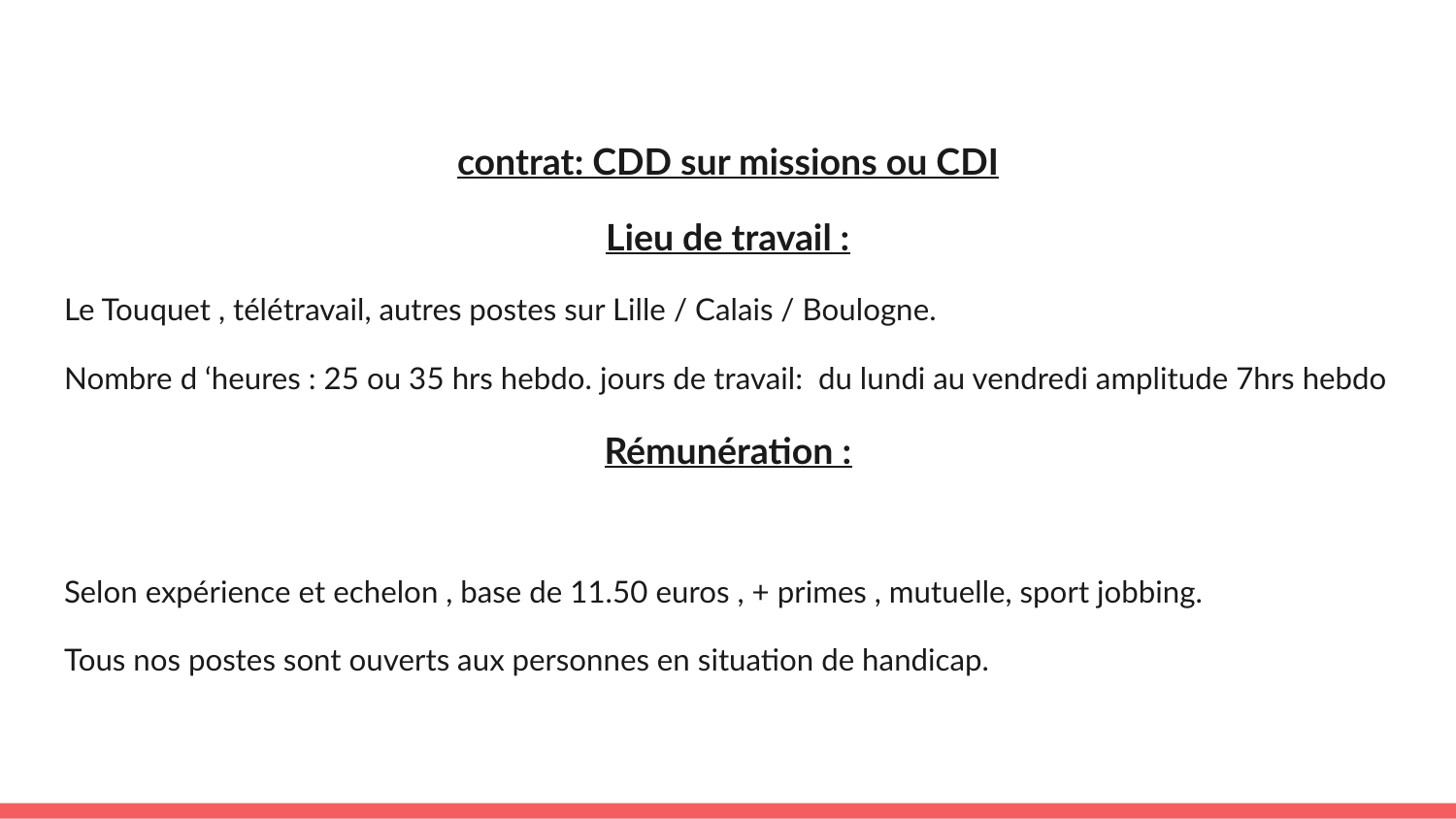

contrat: CDD sur missions ou CDI
Lieu de travail :
Le Touquet , télétravail, autres postes sur Lille / Calais / Boulogne.
Nombre d ‘heures : 25 ou 35 hrs hebdo. jours de travail:  du lundi au vendredi amplitude 7hrs hebdo
Rémunération :

Selon expérience et echelon , base de 11.50 euros , + primes , mutuelle, sport jobbing.
Tous nos postes sont ouverts aux personnes en situation de handicap.